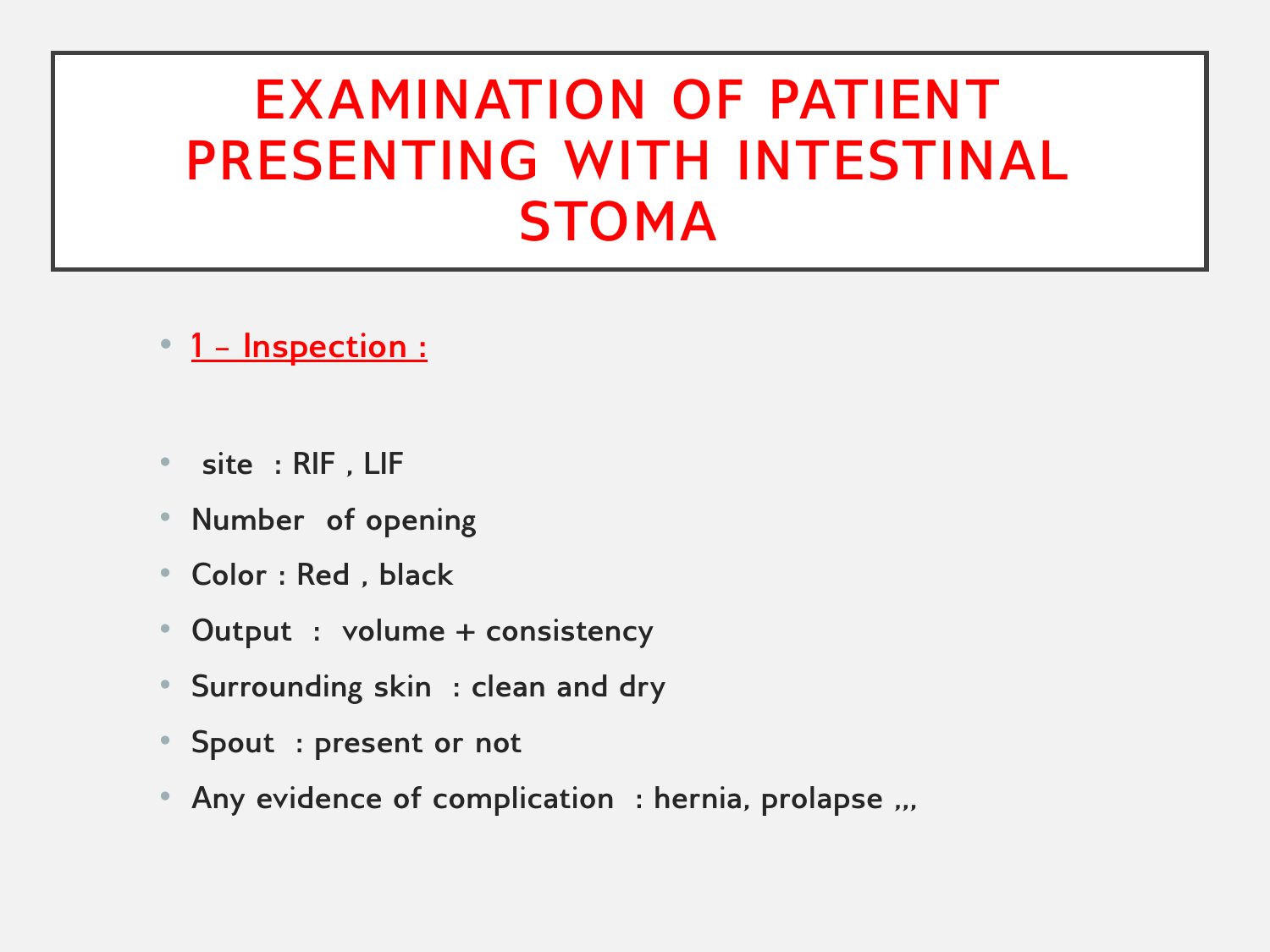

# Examination of patient presenting with intestinal stoma
1 – Inspection :

 site  : RIF , LIF
Number  of opening
Color : Red , black
Output  :  volume + consistency
Surrounding skin  : clean and dry
Spout  : present or not
Any evidence of complication  : hernia, prolapse ,,,